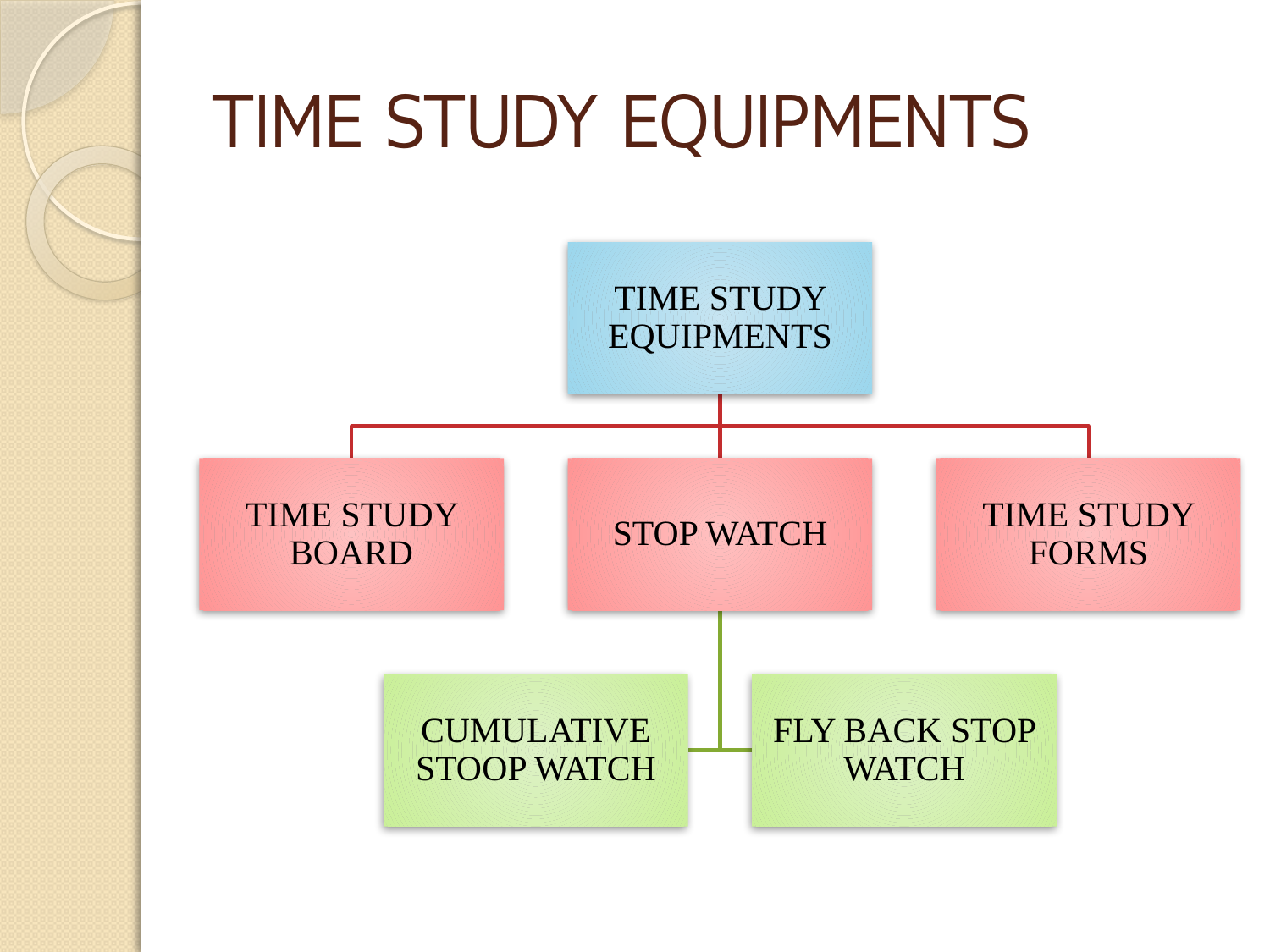

# TIME STUDY EQUIPMENTS
TIME STUDY EQUIPMENTS
TIME STUDY BOARD
STOP WATCH
CUMULATIVE STOOP WATCH
FLY BACK STOP WATCH
TIME STUDY FORMS